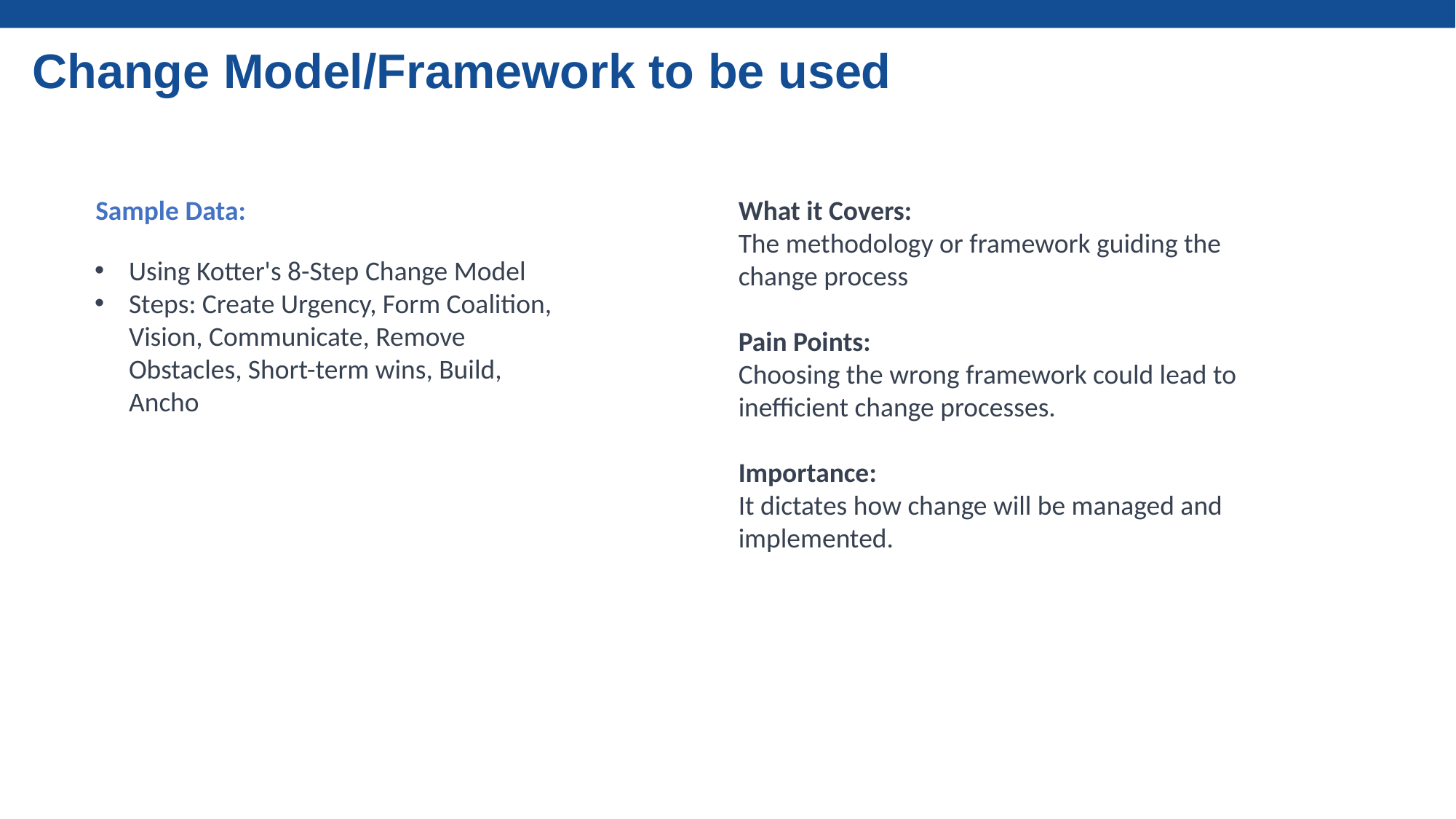

Change Model/Framework to be used
Sample Data:
What it Covers:
The methodology or framework guiding the change process

Pain Points:
Choosing the wrong framework could lead to inefficient change processes.

Importance:
It dictates how change will be managed and implemented.
Using Kotter's 8-Step Change Model
Steps: Create Urgency, Form Coalition, Vision, Communicate, Remove Obstacles, Short-term wins, Build, Ancho